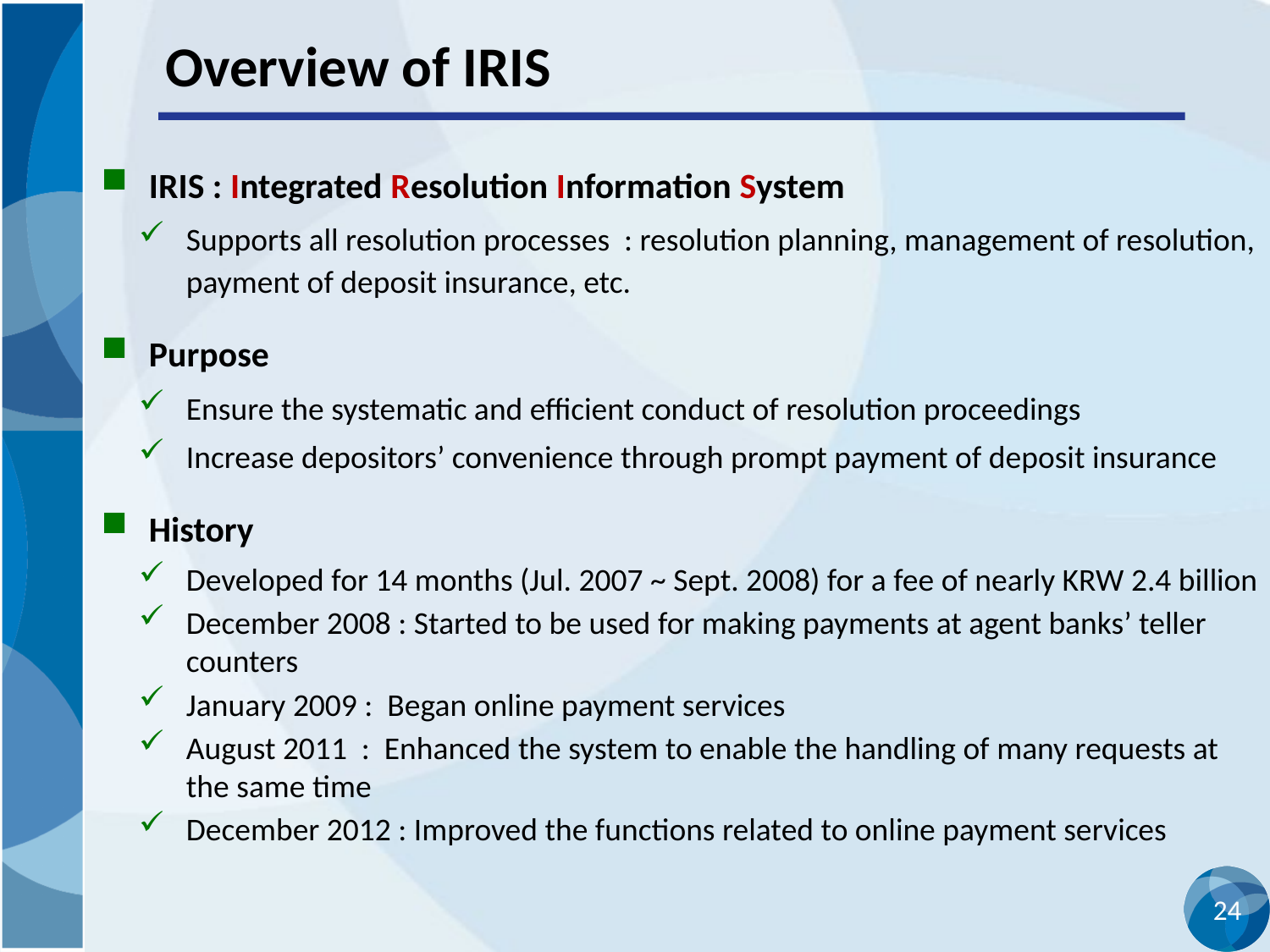

# Overview of IRIS
IRIS : Integrated Resolution Information System
Supports all resolution processes  : resolution planning, management of resolution, payment of deposit insurance, etc.
Purpose
Ensure the systematic and efficient conduct of resolution proceedings
Increase depositors’ convenience through prompt payment of deposit insurance
History
Developed for 14 months (Jul. 2007 ~ Sept. 2008) for a fee of nearly KRW 2.4 billion
December 2008 : Started to be used for making payments at agent banks’ teller counters
January 2009 :  Began online payment services
August 2011  :  Enhanced the system to enable the handling of many requests at the same time
December 2012 : Improved the functions related to online payment services